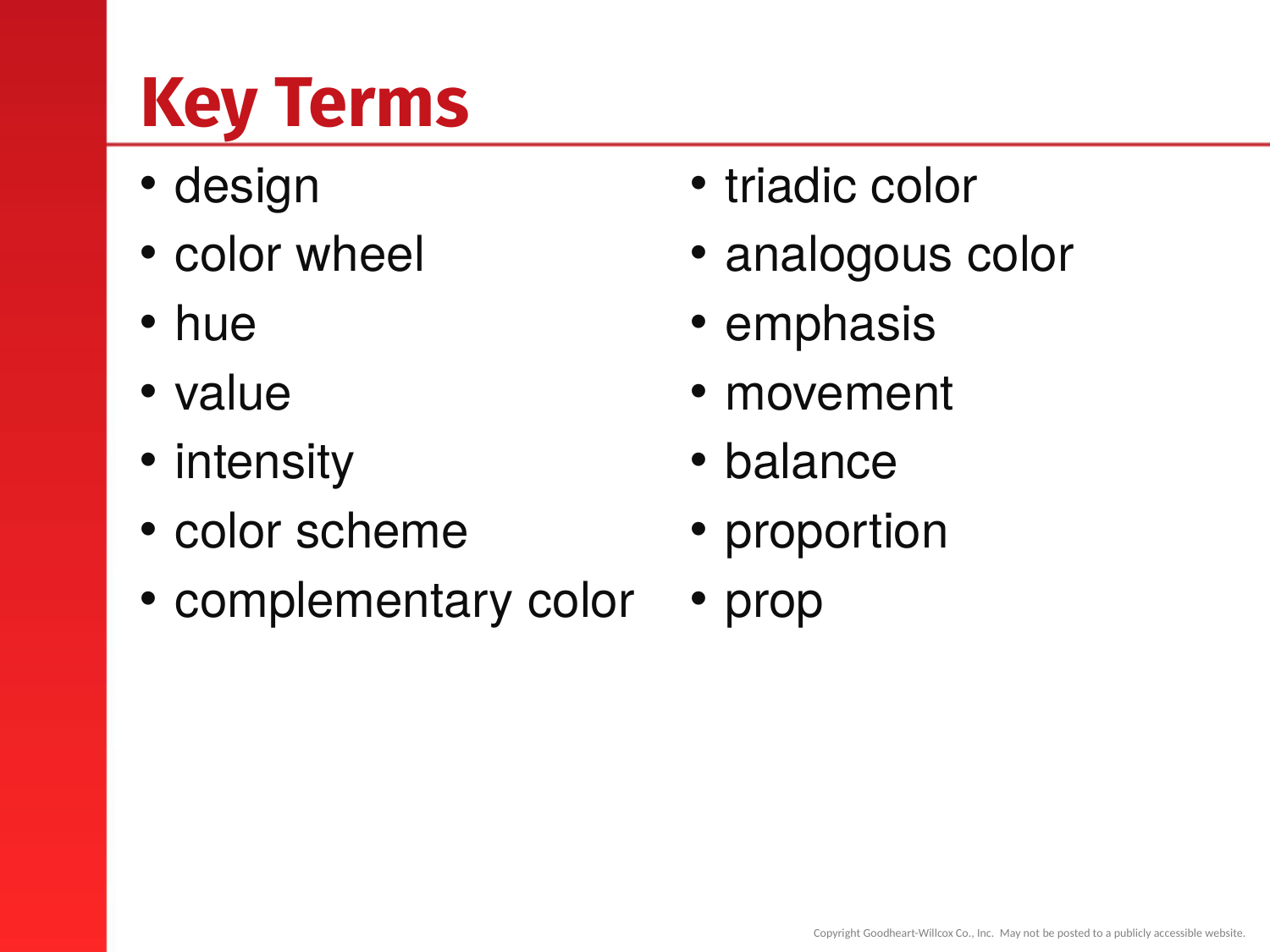

# Key Terms
design
color wheel
hue
value
intensity
color scheme
complementary color

triadic color
analogous color
emphasis
movement
balance
proportion
prop